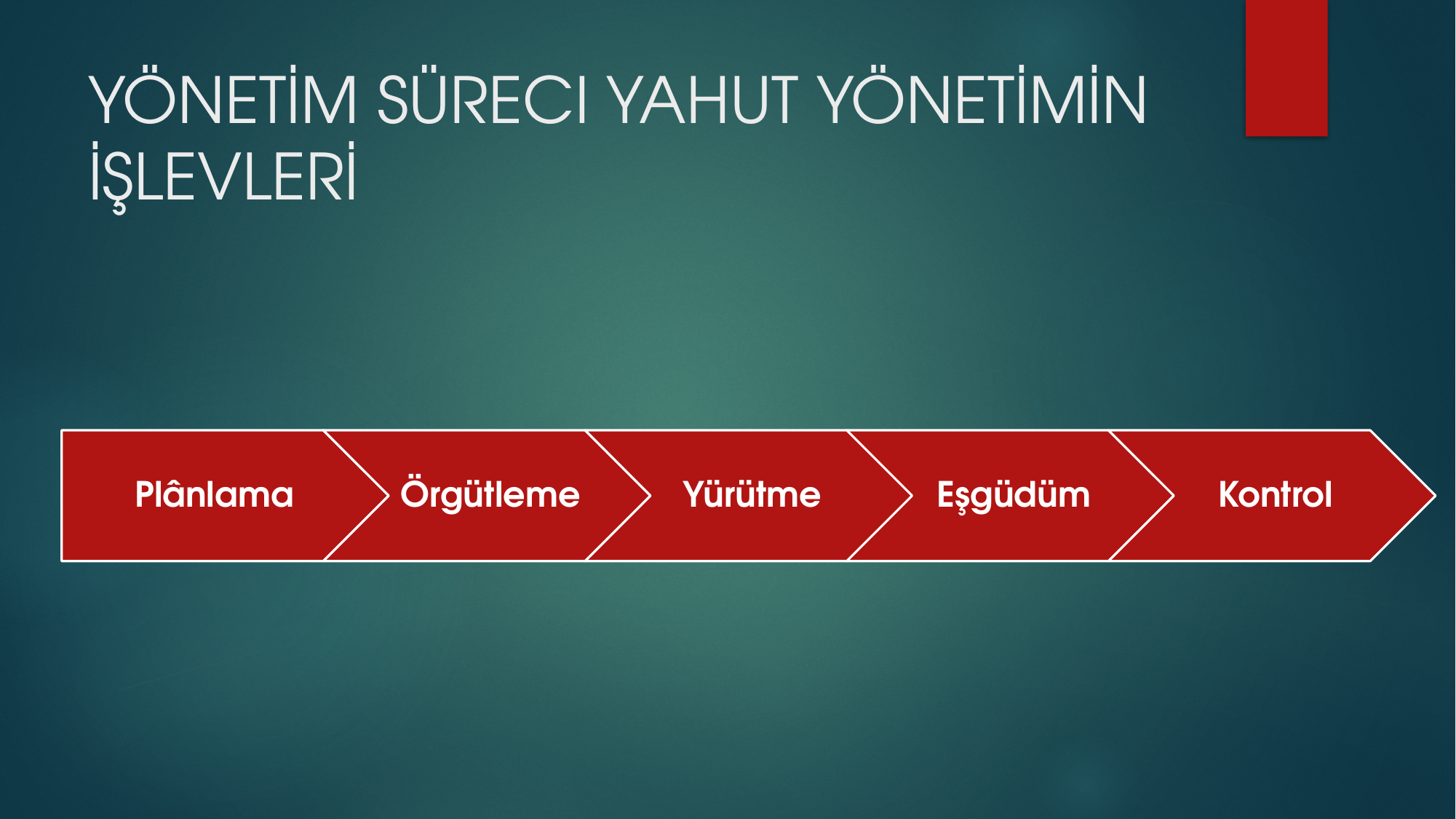

# YÖNETİM SÜRECI YAHUT YÖNETİMİN İŞLEVLERİ
Plânlama
Örgütleme
Yürütme
Eşgüdüm
Kontrol